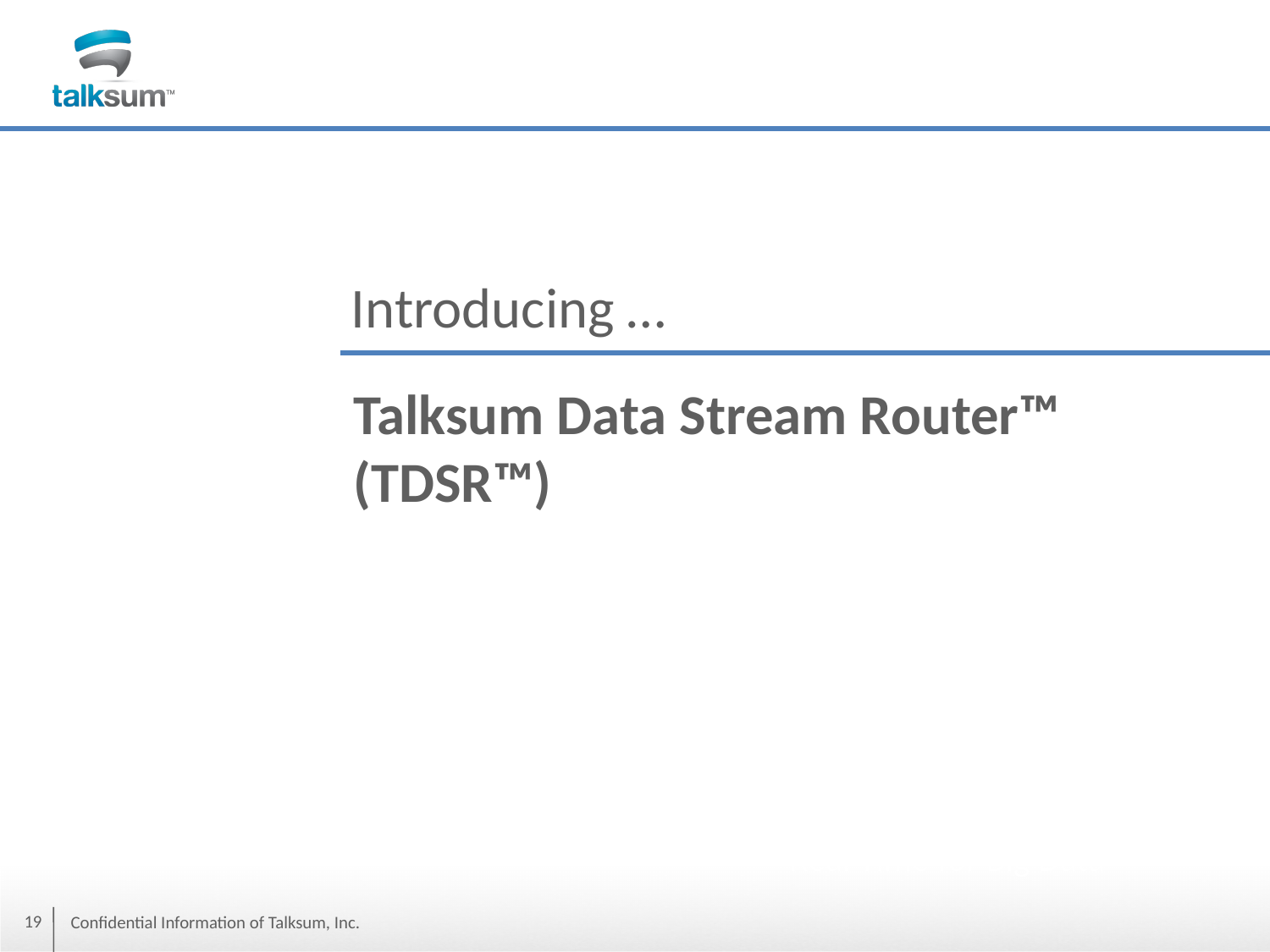

# Introducing …
Talksum Data Stream Router™ (TDSR™)